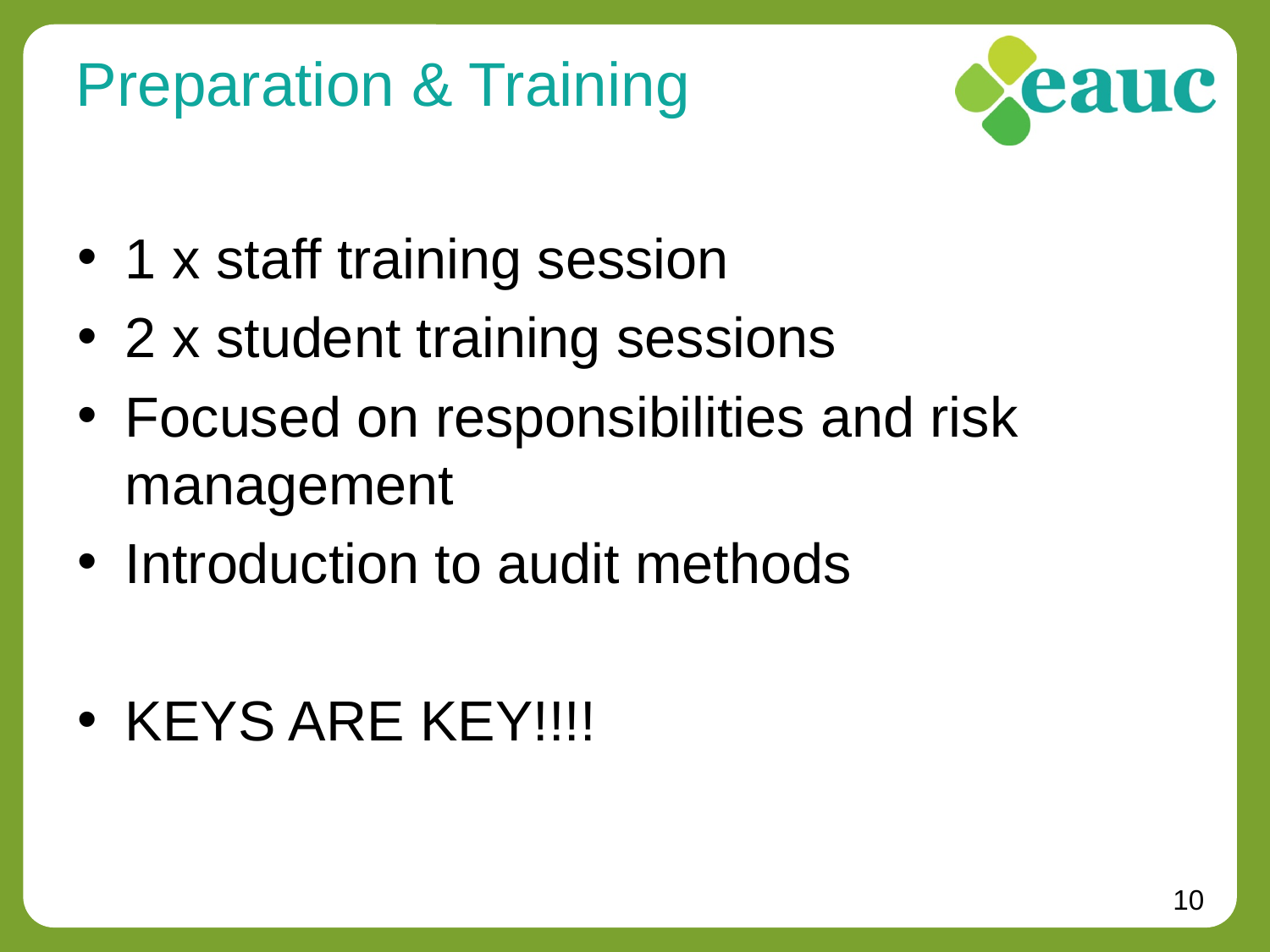

# Preparation & Training
1 x staff training session
2 x student training sessions
Focused on responsibilities and risk management
Introduction to audit methods

KEYS ARE KEY!!!!